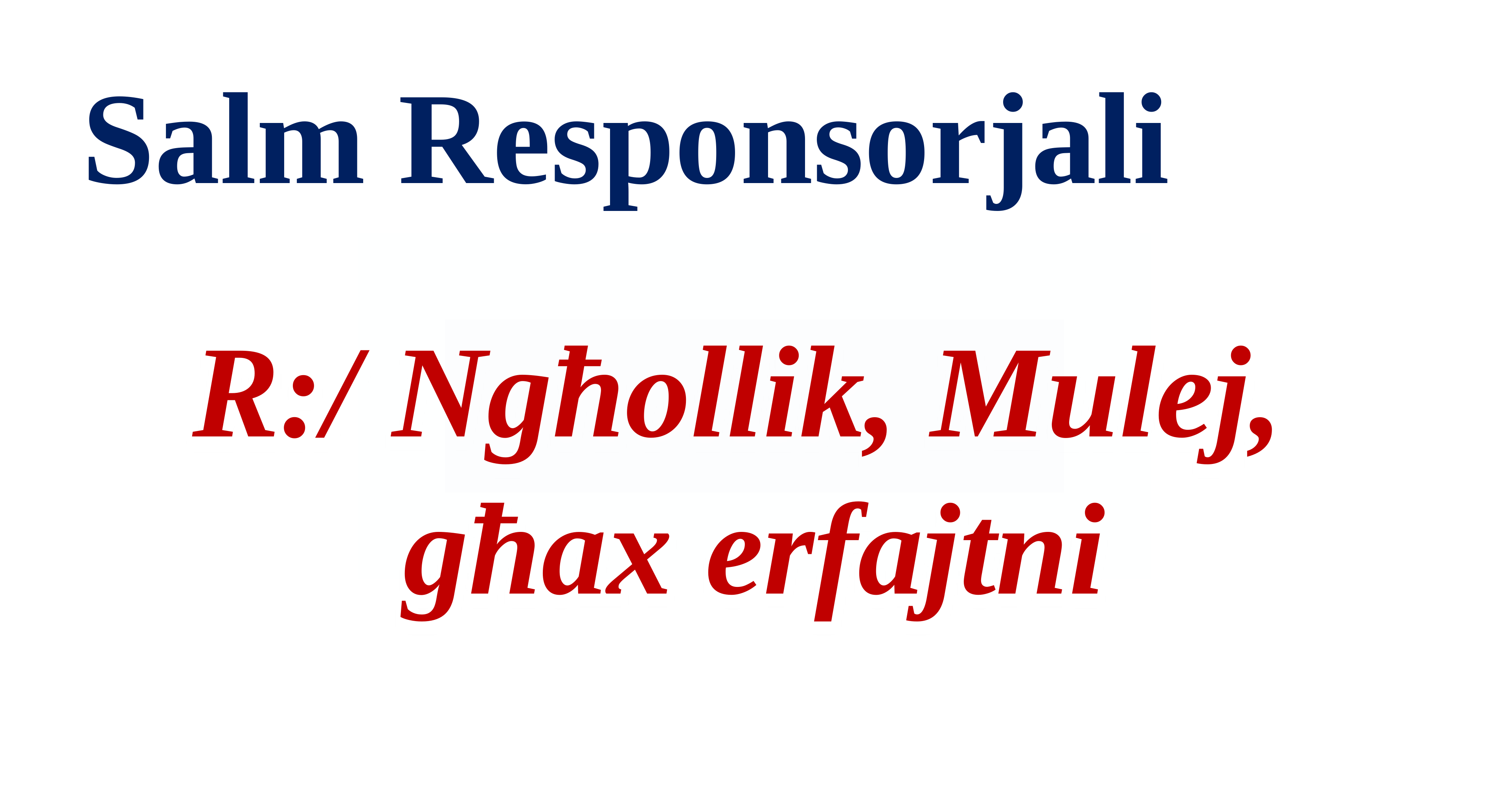

Salm Responsorjali
R:/ Ngħollik, Mulej,
għax erfajtni